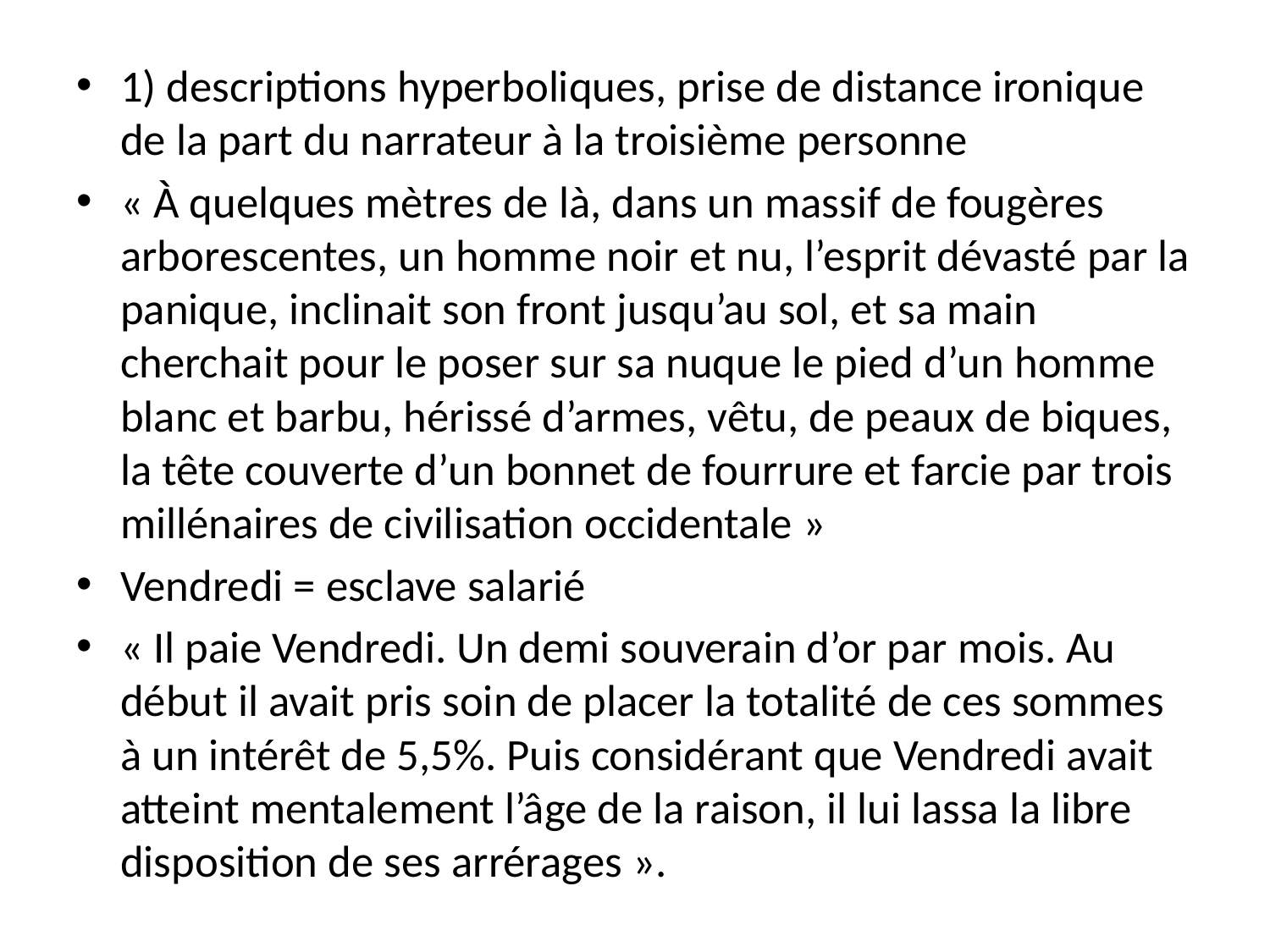

1) descriptions hyperboliques, prise de distance ironique de la part du narrateur à la troisième personne
« À quelques mètres de là, dans un massif de fougères arborescentes, un homme noir et nu, l’esprit dévasté par la panique, inclinait son front jusqu’au sol, et sa main cherchait pour le poser sur sa nuque le pied d’un homme blanc et barbu, hérissé d’armes, vêtu, de peaux de biques, la tête couverte d’un bonnet de fourrure et farcie par trois millénaires de civilisation occidentale »
Vendredi = esclave salarié
« Il paie Vendredi. Un demi souverain d’or par mois. Au début il avait pris soin de placer la totalité de ces sommes à un intérêt de 5,5%. Puis considérant que Vendredi avait atteint mentalement l’âge de la raison, il lui lassa la libre disposition de ses arrérages ».